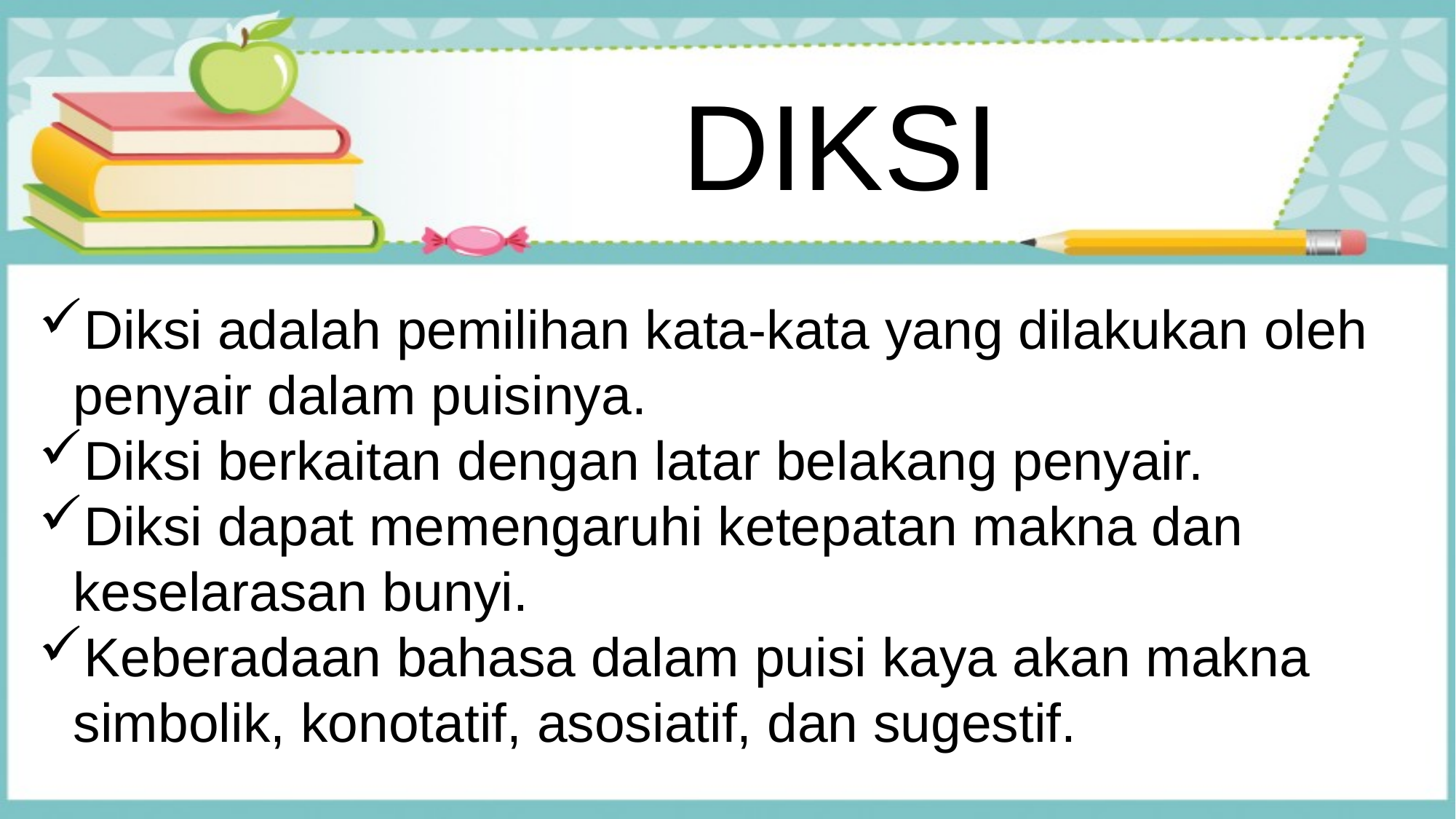

DIKSI
Diksi adalah pemilihan kata-kata yang dilakukan oleh penyair dalam puisinya.
Diksi berkaitan dengan latar belakang penyair.
Diksi dapat memengaruhi ketepatan makna dan keselarasan bunyi.
Keberadaan bahasa dalam puisi kaya akan makna simbolik, konotatif, asosiatif, dan sugestif.